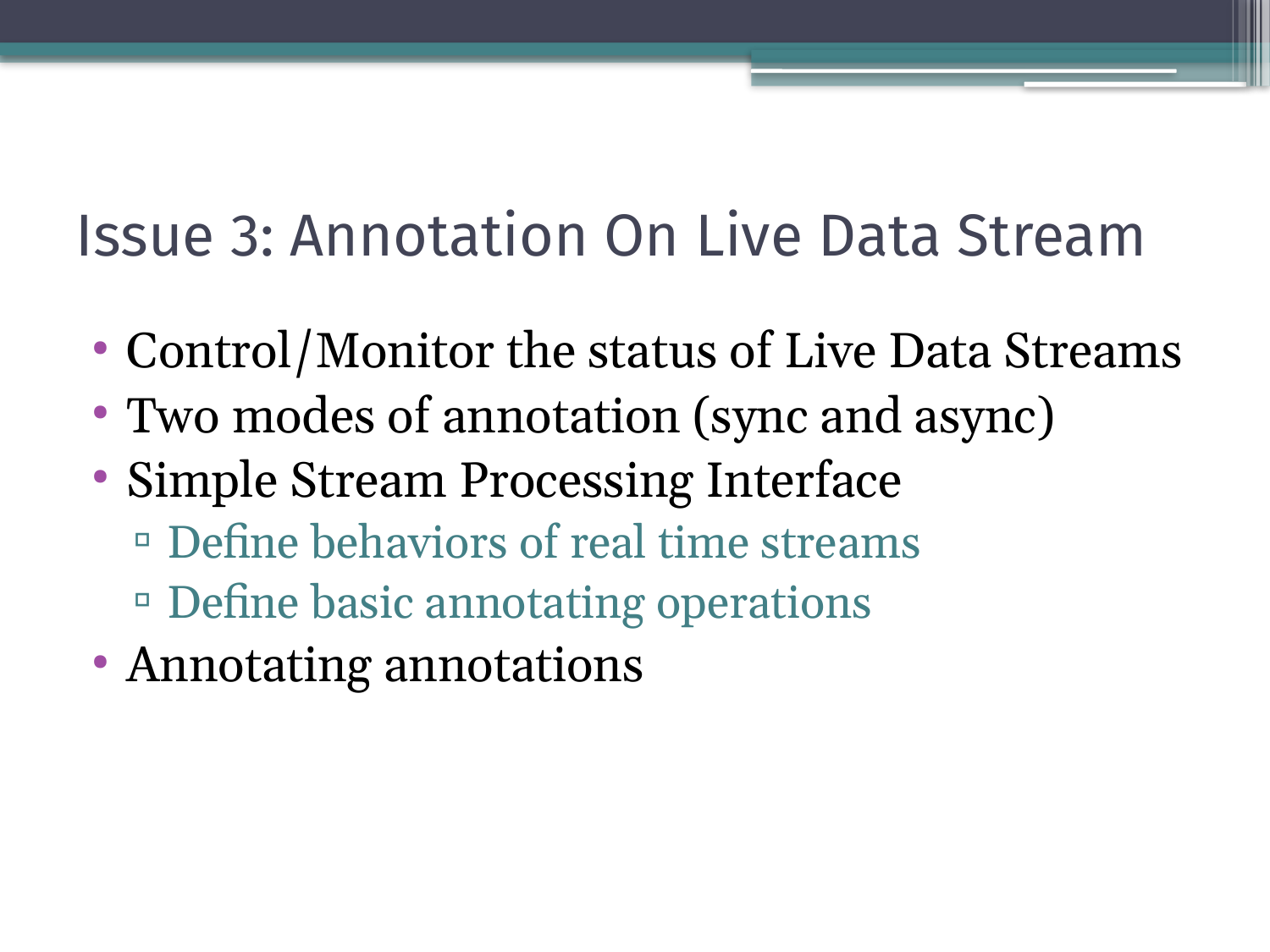

# Issue 3: Annotation On Live Data Stream
Control/Monitor the status of Live Data Streams
Two modes of annotation (sync and async)
Simple Stream Processing Interface
Define behaviors of real time streams
Define basic annotating operations
Annotating annotations